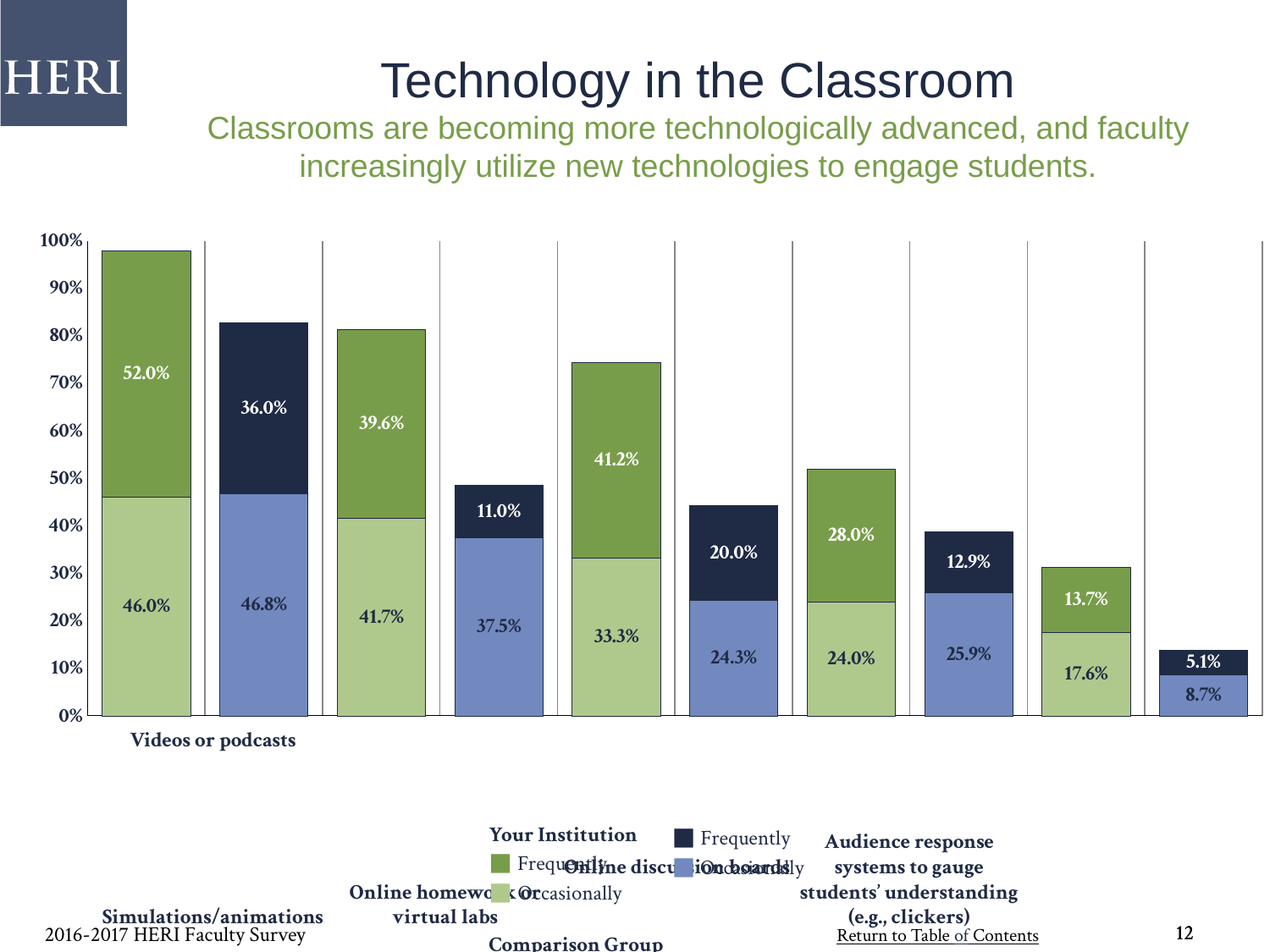

Technology in the Classroom
Classrooms are becoming more technologically advanced, and faculty increasingly utilize new technologies to engage students.

### Chart

| Category | Occasionally | Frequently |
|---|---|---|
| Videos or podcasts | 0.46 | 0.52 |
| comp | 0.468 | 0.36 |
| Simulations/animations | 0.417 | 0.396 |
| comp | 0.375 | 0.11 |
| Online homework or virtual labs | 0.333 | 0.412 |
| comp | 0.243 | 0.2 |
| Online discussion boards | 0.24 | 0.28 |
| comp | 0.259 | 0.129 |
| Audience response systems to gauge students' understanding (e.g. clickers) | 0.176 | 0.137 |
| comp | 0.087 | 0.051 |
Videos or podcasts

Simulations/animations

Online homework or virtual labs

Online discussion boards

Audience response systems to gauge students’ understanding (e.g., clickers)
Your Institution
■ Frequently
■ Occasionally

Comparison Group
■ Frequently
■ Occasionally

2016-2017 HERI Faculty Survey
12
12